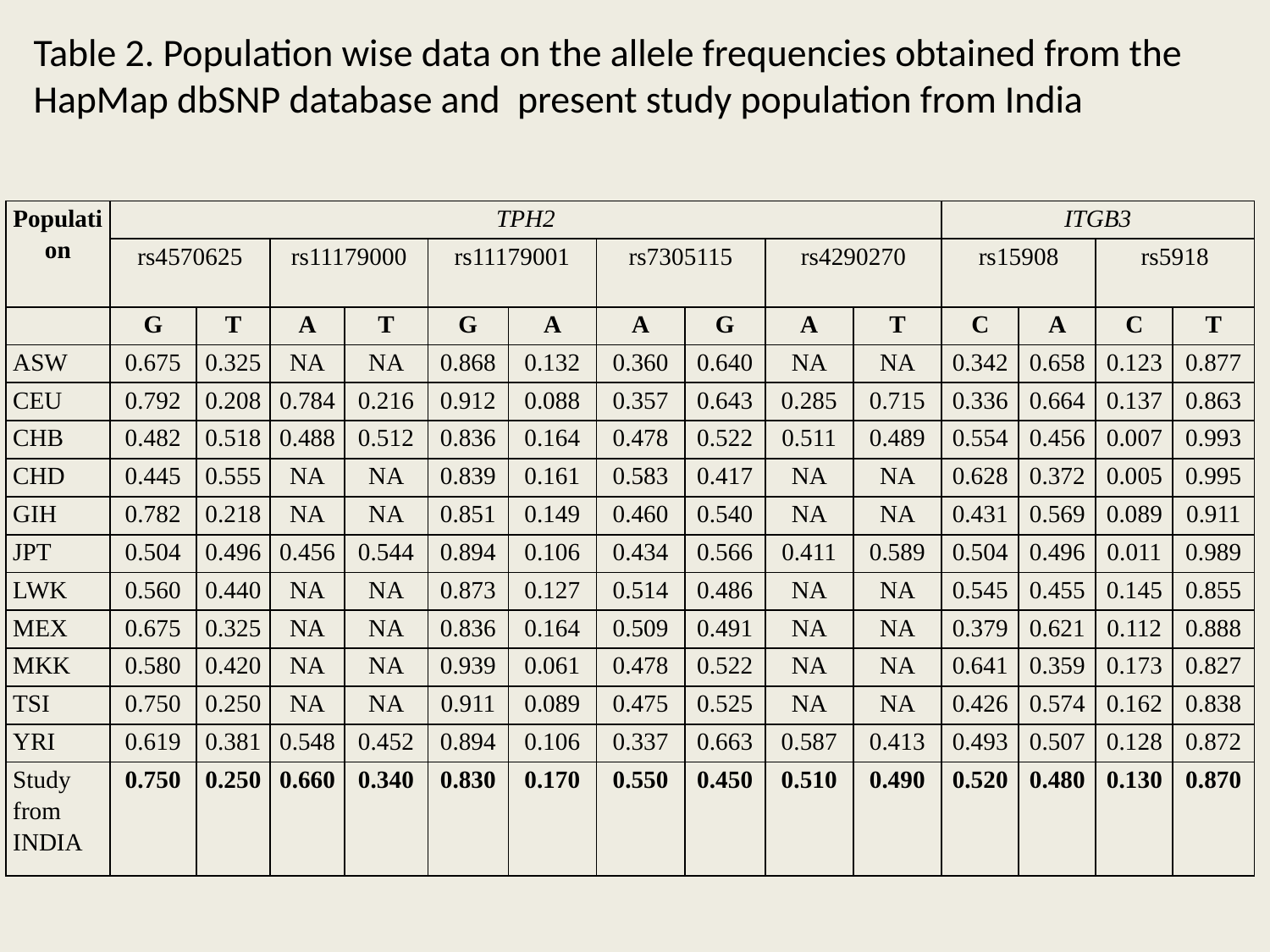

Table 2. Population wise data on the allele frequencies obtained from the HapMap dbSNP database and  present study population from India
| Population | TPH2 |  |  |  |  |  |  |  |  |  | ITGB3 |  |  |  |
| --- | --- | --- | --- | --- | --- | --- | --- | --- | --- | --- | --- | --- | --- | --- |
|  | rs4570625 |  | rs11179000 |  | rs11179001 |  | rs7305115 |  | rs4290270 |  | rs15908 |  | rs5918 |  |
|  | G | T | A | T | G | A | A | G | A | T | C | A | C | T |
| ASW | 0.675 | 0.325 | NA | NA | 0.868 | 0.132 | 0.360 | 0.640 | NA | NA | 0.342 | 0.658 | 0.123 | 0.877 |
| CEU | 0.792 | 0.208 | 0.784 | 0.216 | 0.912 | 0.088 | 0.357 | 0.643 | 0.285 | 0.715 | 0.336 | 0.664 | 0.137 | 0.863 |
| CHB | 0.482 | 0.518 | 0.488 | 0.512 | 0.836 | 0.164 | 0.478 | 0.522 | 0.511 | 0.489 | 0.554 | 0.456 | 0.007 | 0.993 |
| CHD | 0.445 | 0.555 | NA | NA | 0.839 | 0.161 | 0.583 | 0.417 | NA | NA | 0.628 | 0.372 | 0.005 | 0.995 |
| GIH | 0.782 | 0.218 | NA | NA | 0.851 | 0.149 | 0.460 | 0.540 | NA | NA | 0.431 | 0.569 | 0.089 | 0.911 |
| JPT | 0.504 | 0.496 | 0.456 | 0.544 | 0.894 | 0.106 | 0.434 | 0.566 | 0.411 | 0.589 | 0.504 | 0.496 | 0.011 | 0.989 |
| LWK | 0.560 | 0.440 | NA | NA | 0.873 | 0.127 | 0.514 | 0.486 | NA | NA | 0.545 | 0.455 | 0.145 | 0.855 |
| MEX | 0.675 | 0.325 | NA | NA | 0.836 | 0.164 | 0.509 | 0.491 | NA | NA | 0.379 | 0.621 | 0.112 | 0.888 |
| MKK | 0.580 | 0.420 | NA | NA | 0.939 | 0.061 | 0.478 | 0.522 | NA | NA | 0.641 | 0.359 | 0.173 | 0.827 |
| TSI | 0.750 | 0.250 | NA | NA | 0.911 | 0.089 | 0.475 | 0.525 | NA | NA | 0.426 | 0.574 | 0.162 | 0.838 |
| YRI | 0.619 | 0.381 | 0.548 | 0.452 | 0.894 | 0.106 | 0.337 | 0.663 | 0.587 | 0.413 | 0.493 | 0.507 | 0.128 | 0.872 |
| Study from INDIA | 0.750 | 0.250 | 0.660 | 0.340 | 0.830 | 0.170 | 0.550 | 0.450 | 0.510 | 0.490 | 0.520 | 0.480 | 0.130 | 0.870 |